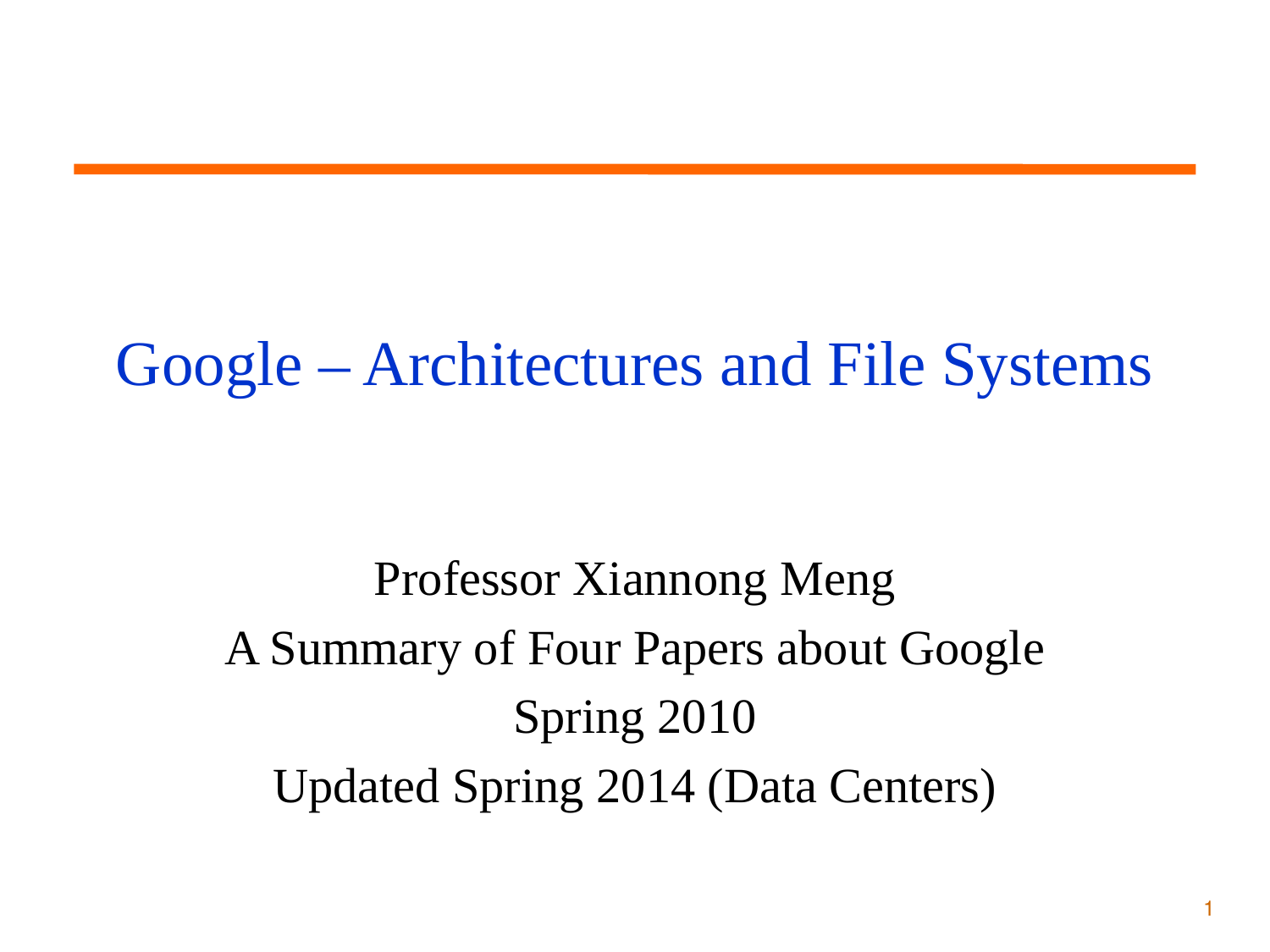

# Google – Architectures and File Systems
Professor Xiannong Meng
A Summary of Four Papers about Google
Spring 2010
Updated Spring 2014 (Data Centers)
1